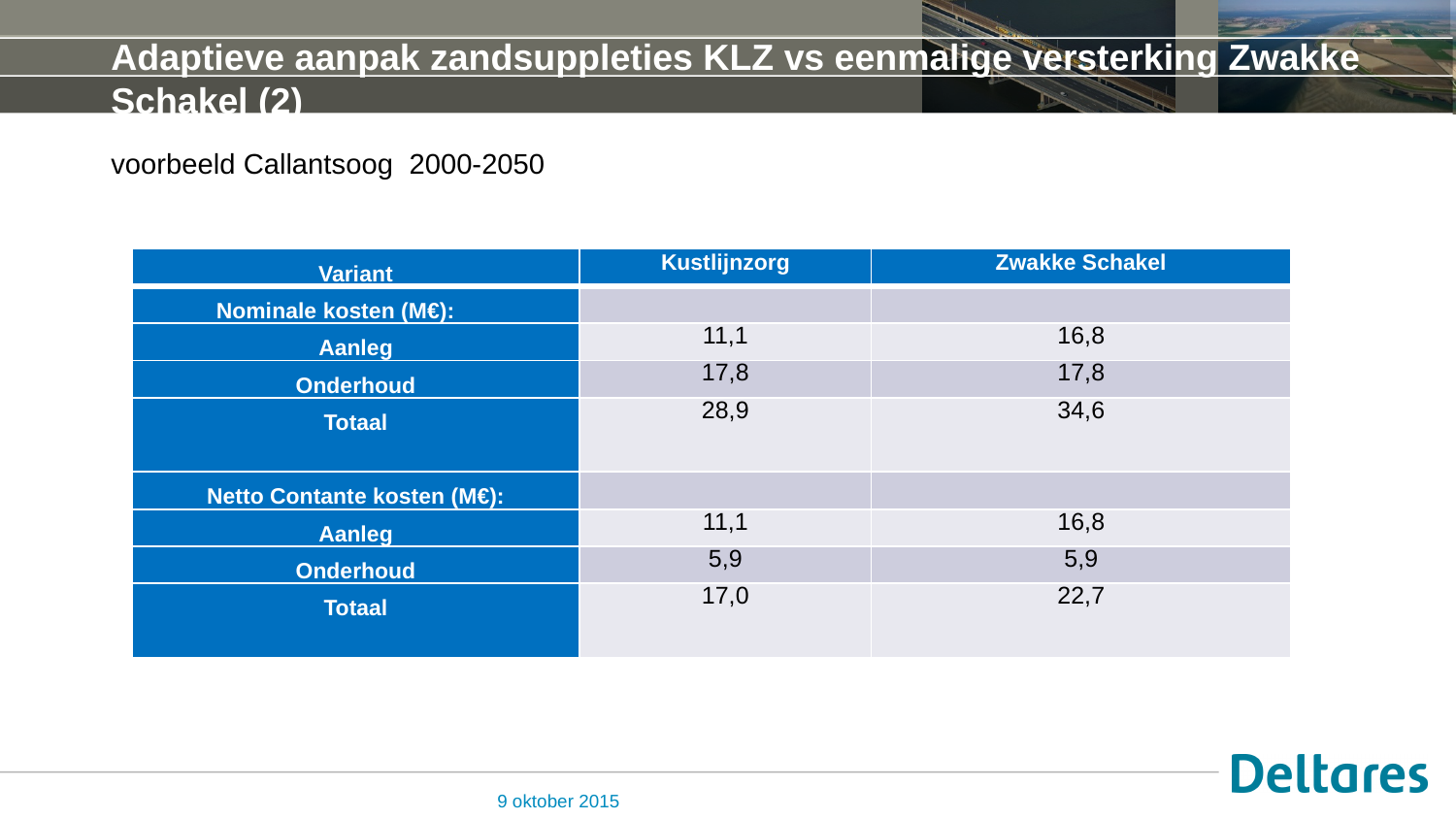

# Adaptieve aanpak zandsuppleties KLZ vs eenmalige versterking Zwakke Schakel (2)
voorbeeld Callantsoog  2000-2050
| Variant | Kustlijnzorg | Zwakke Schakel |
| --- | --- | --- |
| Nominale kosten (M€): |  |  |
| Aanleg | 11,1 | 16,8 |
| Onderhoud | 17,8 | 17,8 |
| Totaal | 28,9 | 34,6 |
| Netto Contante kosten (M€): |  |  |
| Aanleg | 11,1 | 16,8 |
| Onderhoud | 5,9 | 5,9 |
| Totaal | 17,0 | 22,7 |
9 oktober 2015